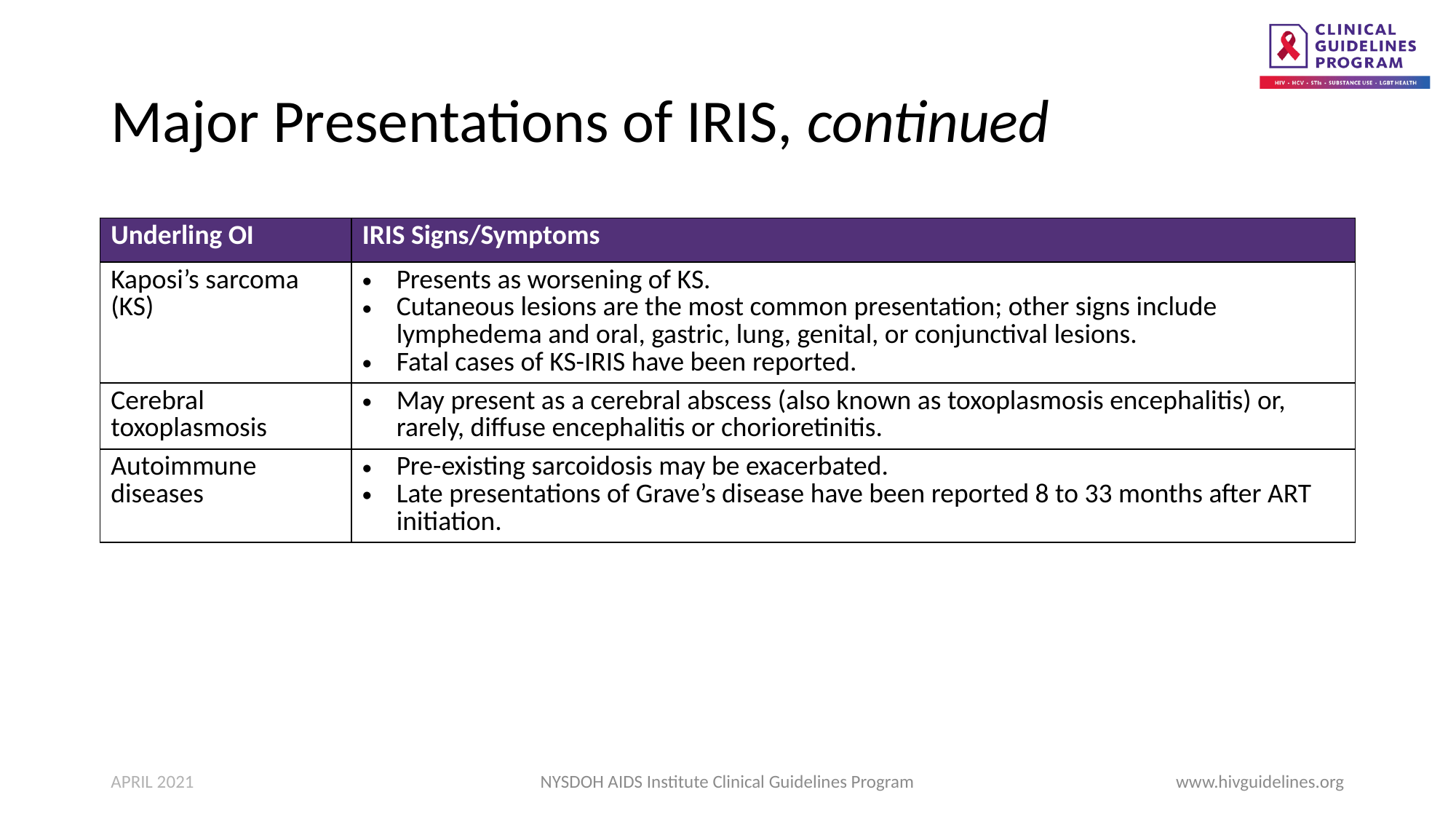

# Major Presentations of IRIS, continued
| Underling OI | IRIS Signs/Symptoms |
| --- | --- |
| Kaposi’s sarcoma (KS) | Presents as worsening of KS. Cutaneous lesions are the most common presentation; other signs include lymphedema and oral, gastric, lung, genital, or conjunctival lesions. Fatal cases of KS-IRIS have been reported. |
| Cerebral toxoplasmosis | May present as a cerebral abscess (also known as toxoplasmosis encephalitis) or, rarely, diffuse encephalitis or chorioretinitis. |
| Autoimmune diseases | Pre-existing sarcoidosis may be exacerbated. Late presentations of Grave’s disease have been reported 8 to 33 months after ART initiation. |
APRIL 2021
NYSDOH AIDS Institute Clinical Guidelines Program
www.hivguidelines.org